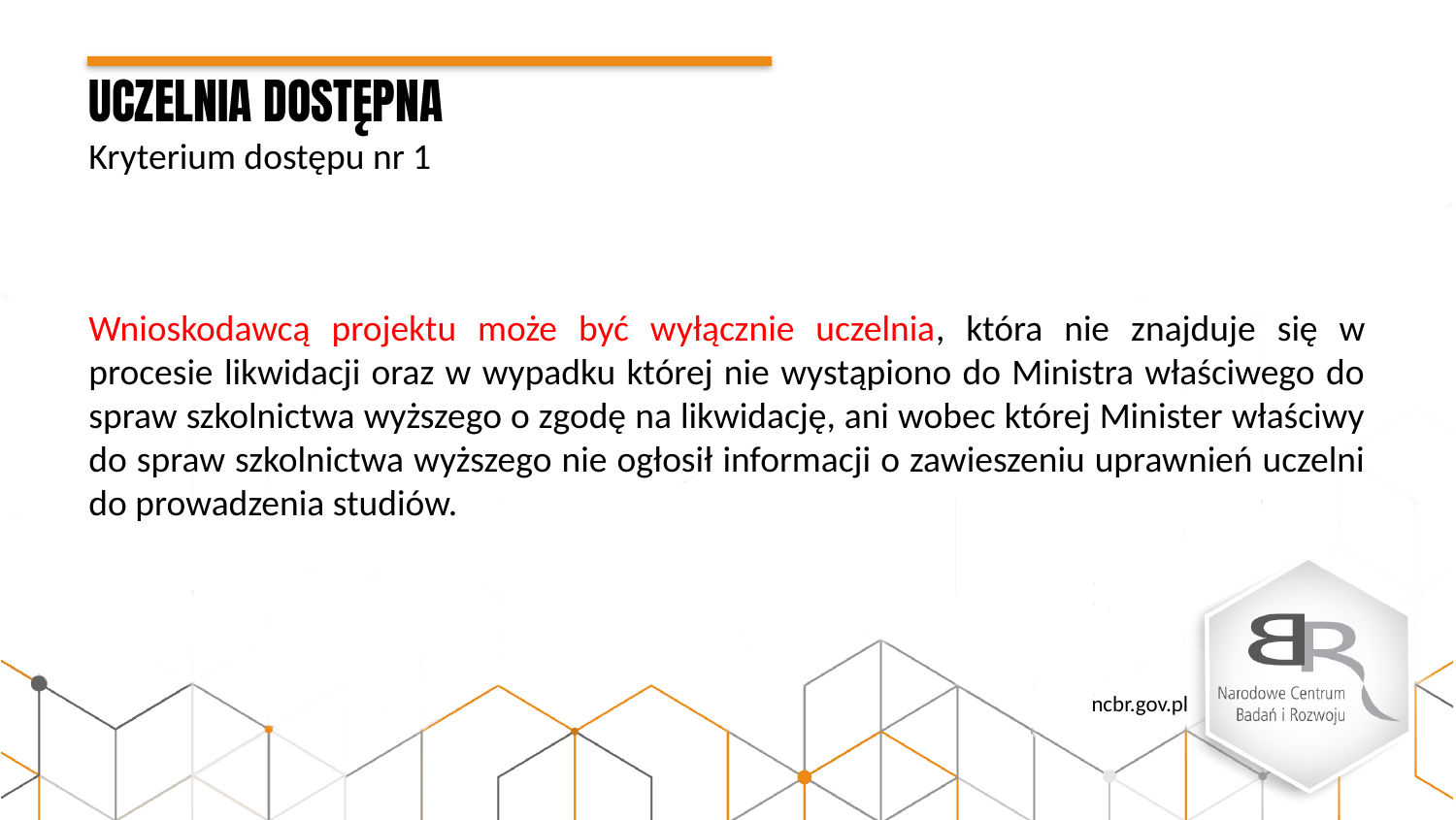

UCZELNIA DOSTĘPNA

Kryterium dostępu nr 1
Wnioskodawcą projektu może być wyłącznie uczelnia, która nie znajduje się w procesie likwidacji oraz w wypadku której nie wystąpiono do Ministra właściwego do spraw szkolnictwa wyższego o zgodę na likwidację, ani wobec której Minister właściwy do spraw szkolnictwa wyższego nie ogłosił informacji o zawieszeniu uprawnień uczelni do prowadzenia studiów.
ncbr.gov.pl